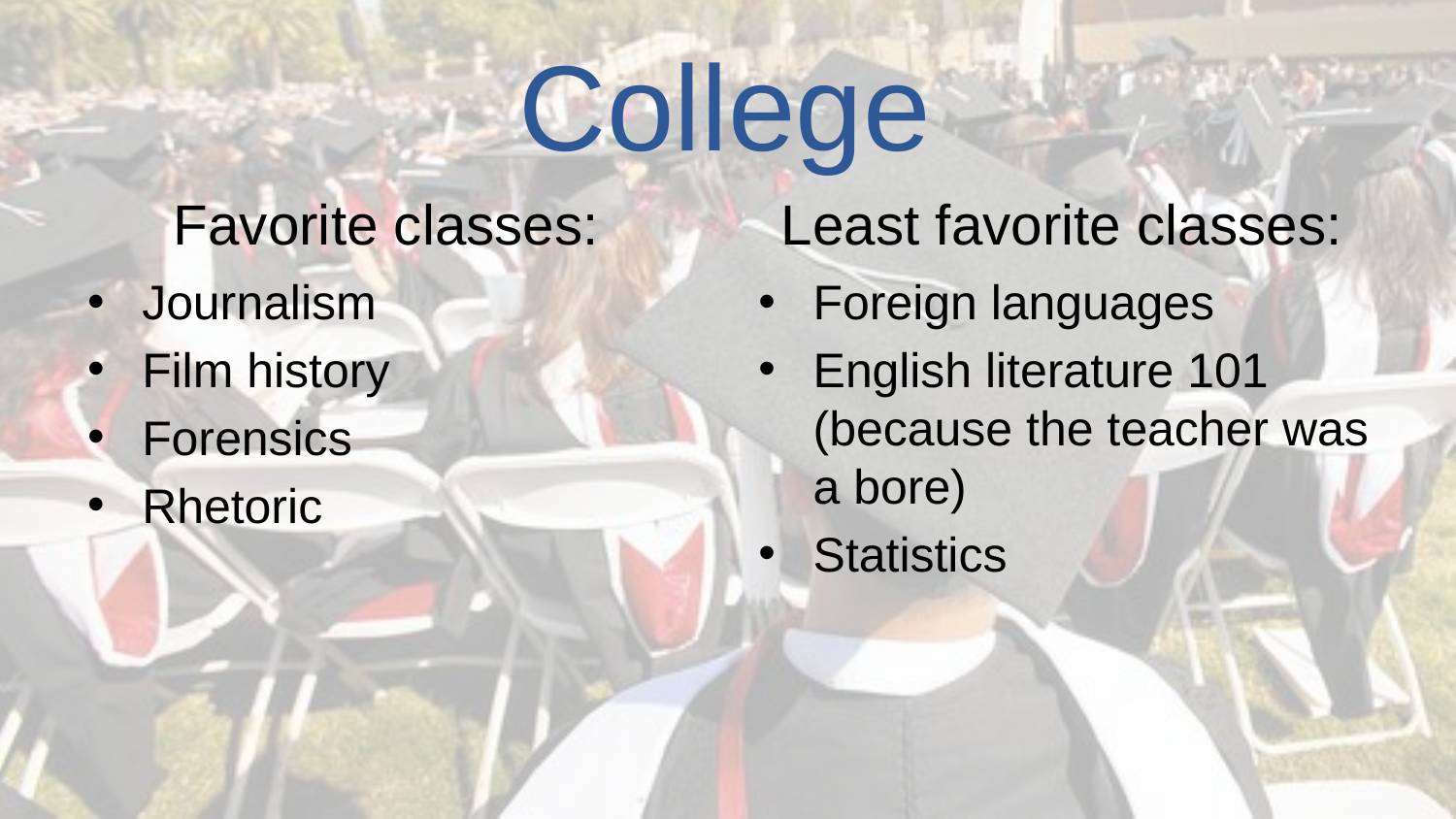

# College
Favorite classes:
Least favorite classes:
Journalism
Film history
Forensics
Rhetoric

Foreign languages
English literature 101 (because the teacher was a bore)
Statistics